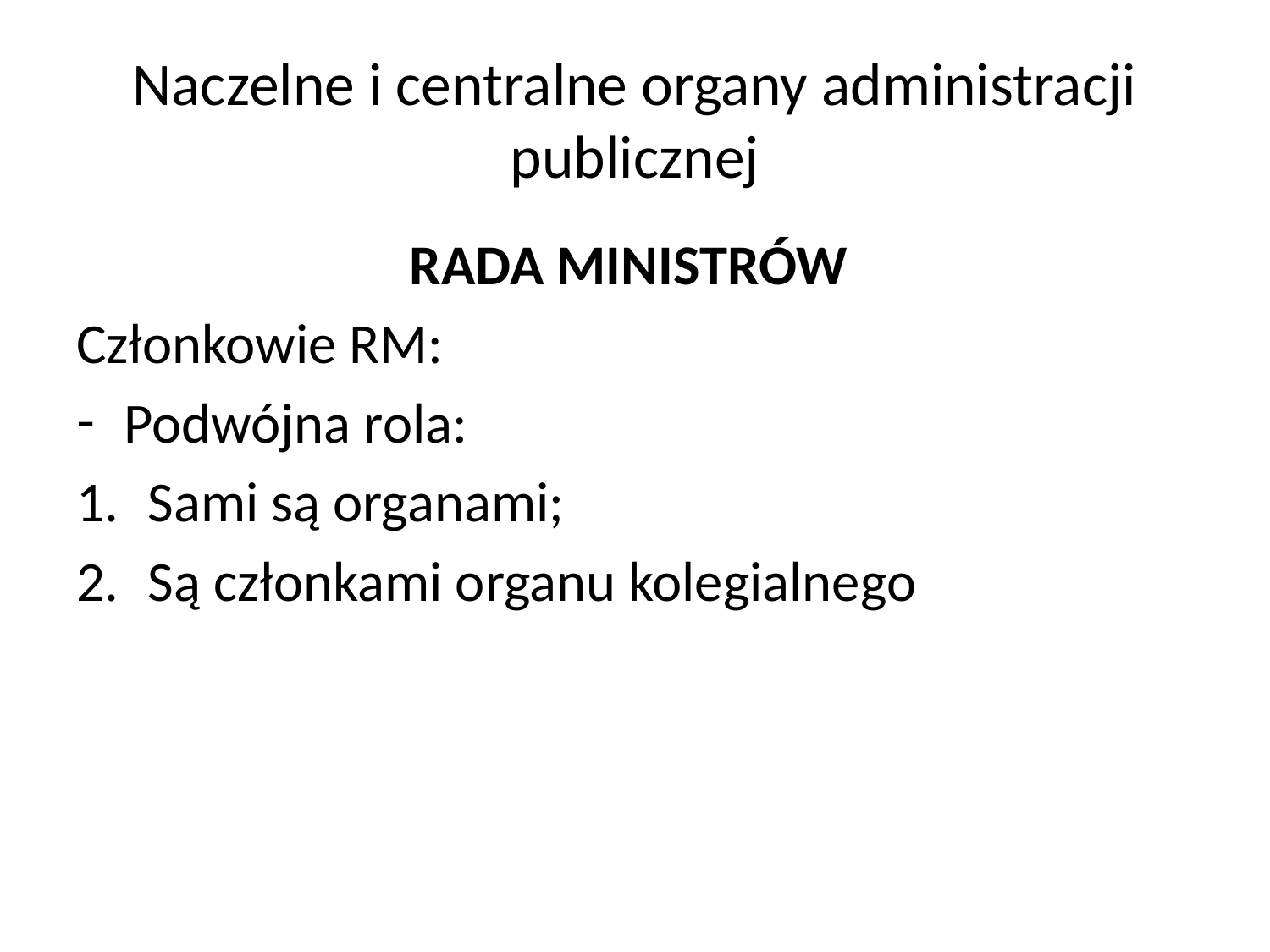

# Naczelne i centralne organy administracji publicznej
RADA MINISTRÓW
Członkowie RM:
Podwójna rola:
Sami są organami;
Są członkami organu kolegialnego